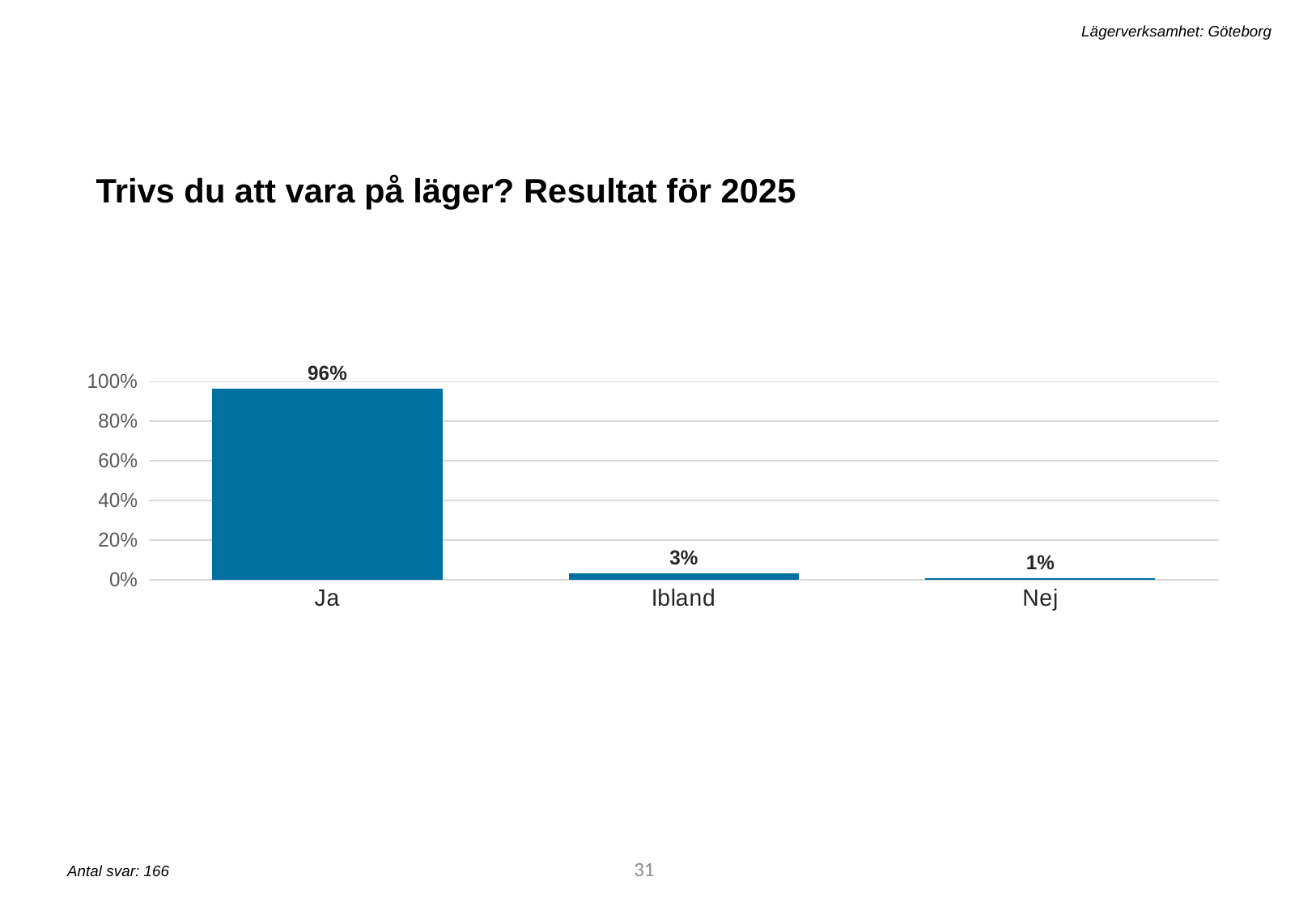

Lägerverksamhet: Göteborg
Trivs du att vara på läger? Resultat för 2025

### Chart

| Category | q9_2025 |
|---|---|
| Ja | 0.963855421686747 |
| Ibland | 0.03012048192771084 |
| Nej | 0.006024096385542169 |
31
Antal svar: 166